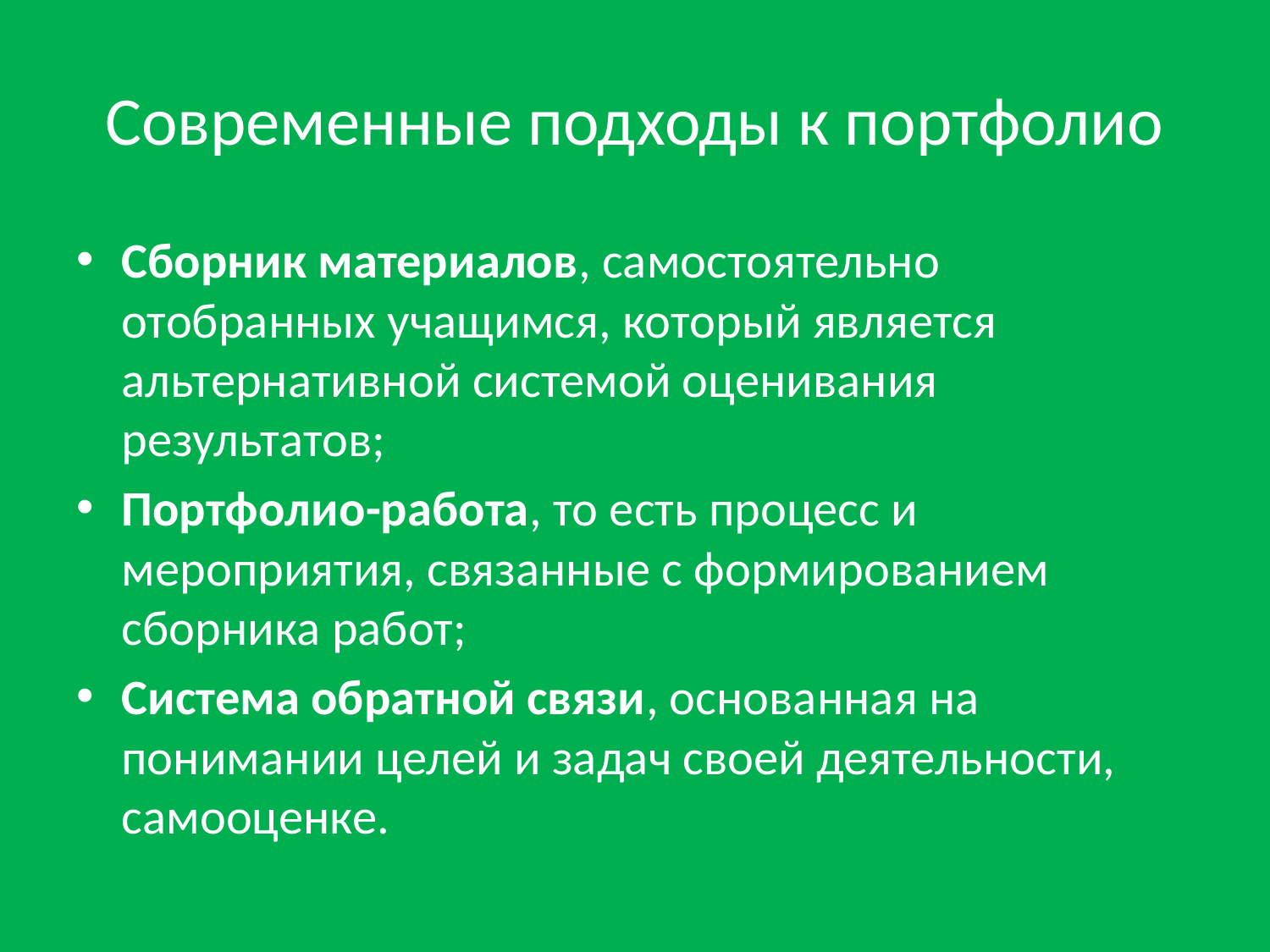

# Современные подходы к портфолио
Сборник материалов, самостоятельно отобранных учащимся, который является альтернативной системой оценивания результатов;
Портфолио-работа, то есть процесс и мероприятия, связанные с формированием сборника работ;
Система обратной связи, основанная на понимании целей и задач своей деятельности, самооценке.